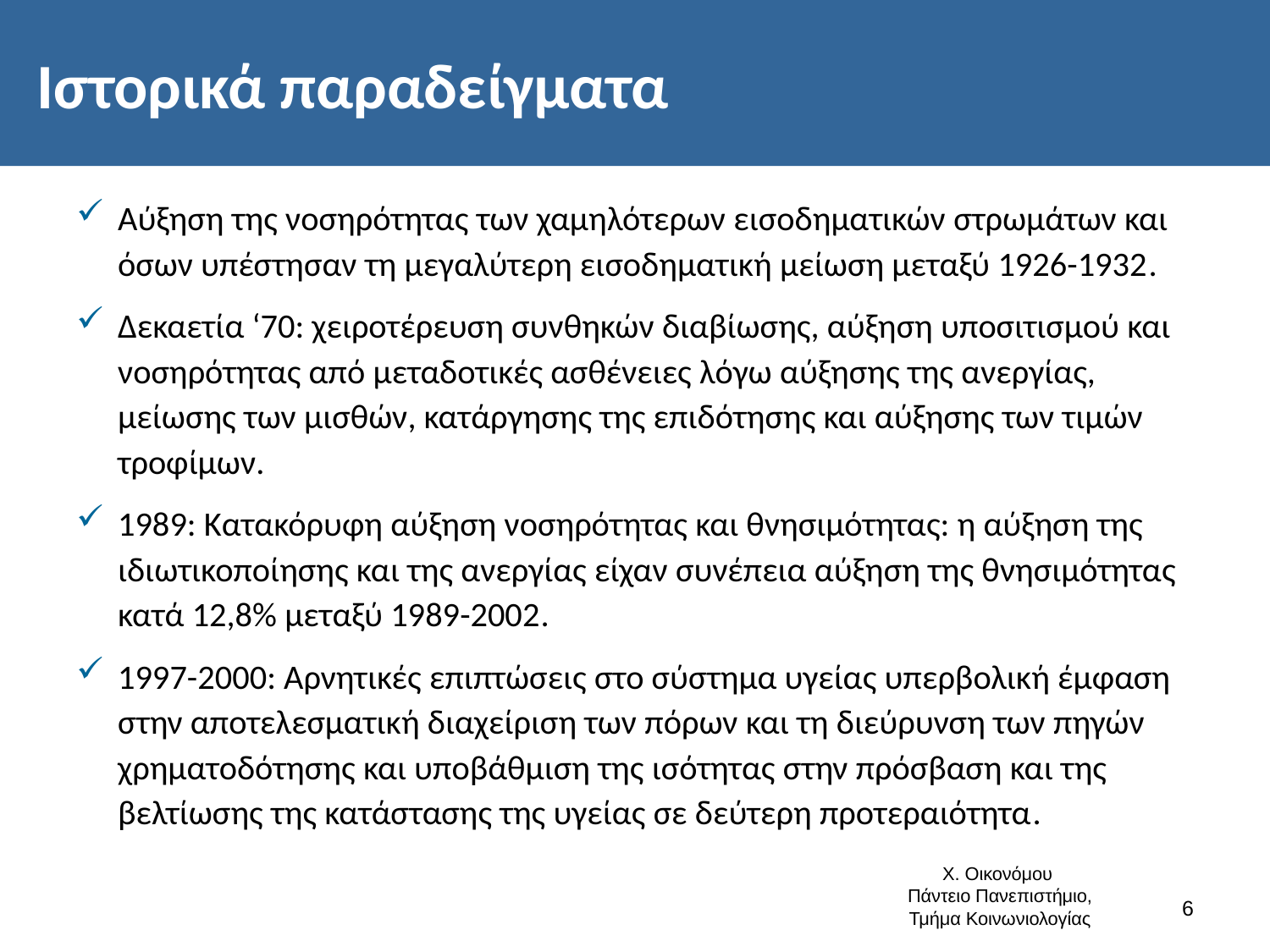

# Ιστορικά παραδείγματα
Αύξηση της νοσηρότητας των χαμηλότερων εισοδηματικών στρωμάτων και όσων υπέστησαν τη μεγαλύτερη εισοδηματική μείωση μεταξύ 1926-1932.
Δεκαετία ‘70: χειροτέρευση συνθηκών διαβίωσης, αύξηση υποσιτισμού και νοσηρότητας από μεταδοτικές ασθένειες λόγω αύξησης της ανεργίας, μείωσης των μισθών, κατάργησης της επιδότησης και αύξησης των τιμών τροφίμων.
1989: Κατακόρυφη αύξηση νοσηρότητας και θνησιμότητας: η αύξηση της ιδιωτικοποίησης και της ανεργίας είχαν συνέπεια αύξηση της θνησιμότητας κατά 12,8% μεταξύ 1989-2002.
1997-2000: Αρνητικές επιπτώσεις στο σύστημα υγείας υπερβολική έμφαση στην αποτελεσματική διαχείριση των πόρων και τη διεύρυνση των πηγών χρηματοδότησης και υποβάθμιση της ισότητας στην πρόσβαση και της βελτίωσης της κατάστασης της υγείας σε δεύτερη προτεραιότητα.

Χ. Οικονόμου
Πάντειο Πανεπιστήμιο, Τμήμα Κοινωνιολογίας
6